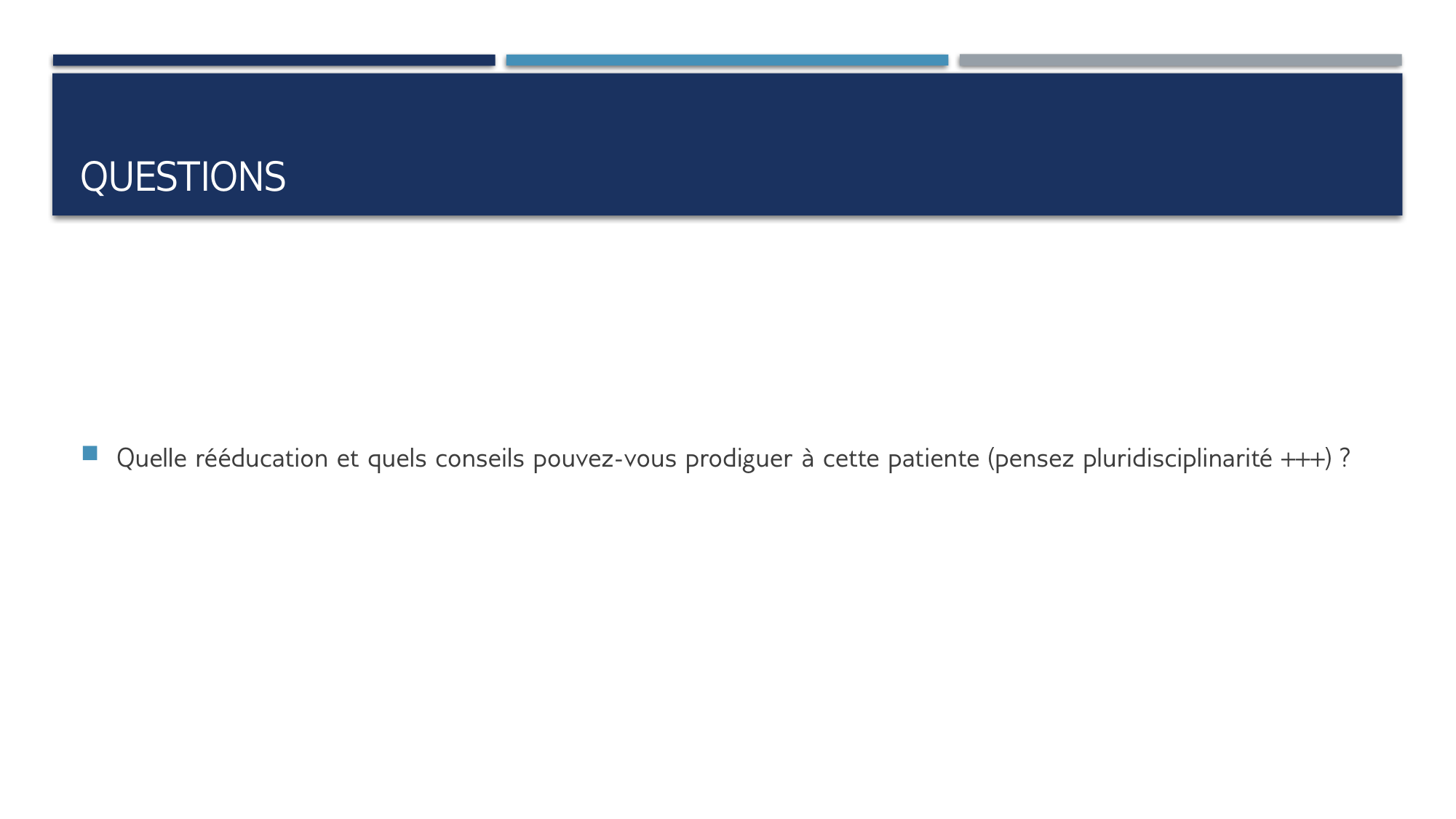

# questions
Quelle rééducation et quels conseils pouvez-vous prodiguer à cette patiente (pensez pluridisciplinarité +++) ?